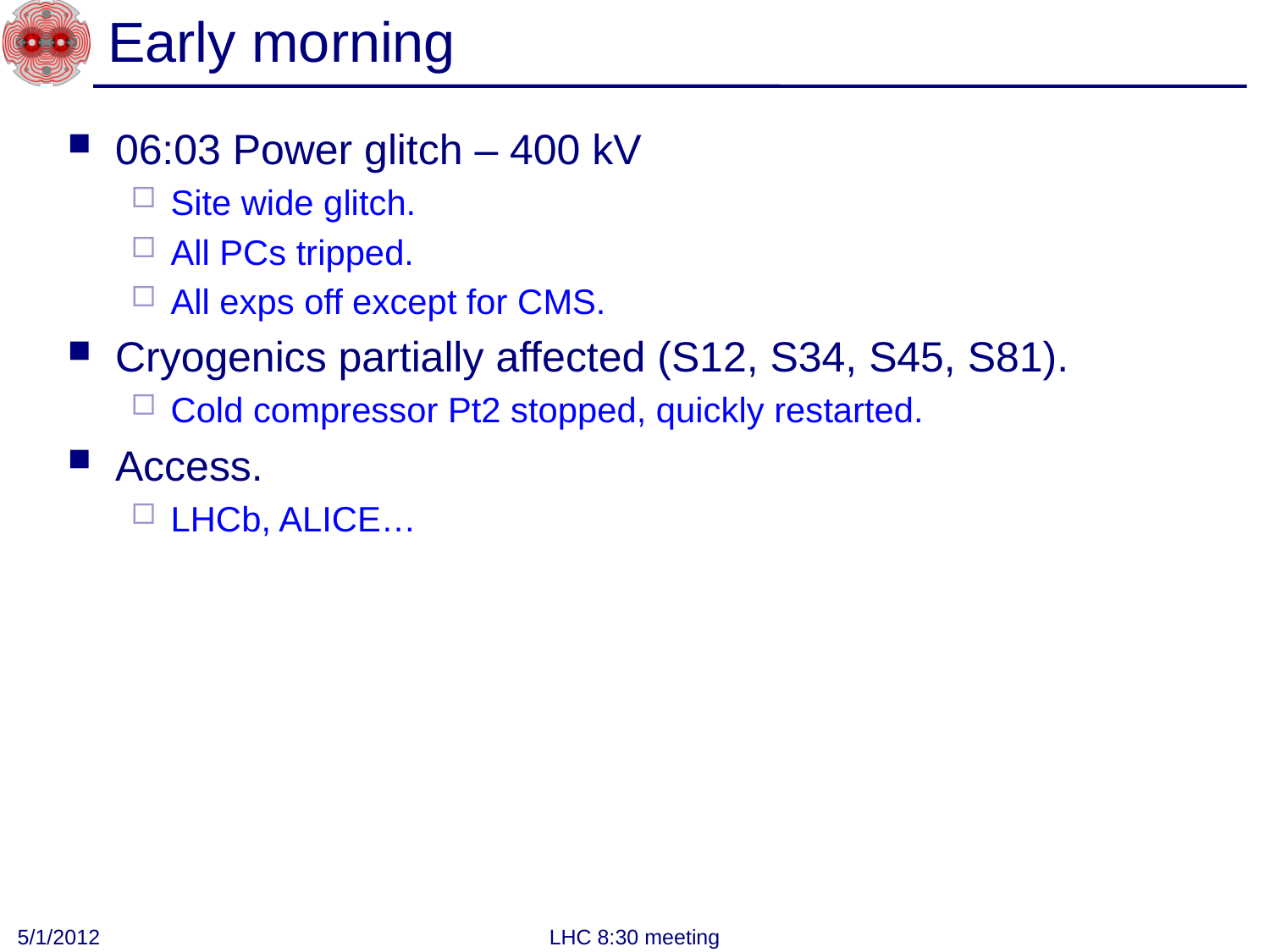

# Early morning
06:03 Power glitch – 400 kV
Site wide glitch.
All PCs tripped.
All exps off except for CMS.
Cryogenics partially affected (S12, S34, S45, S81).
Cold compressor Pt2 stopped, quickly restarted.
Access.
LHCb, ALICE…
5/1/2012
LHC 8:30 meeting